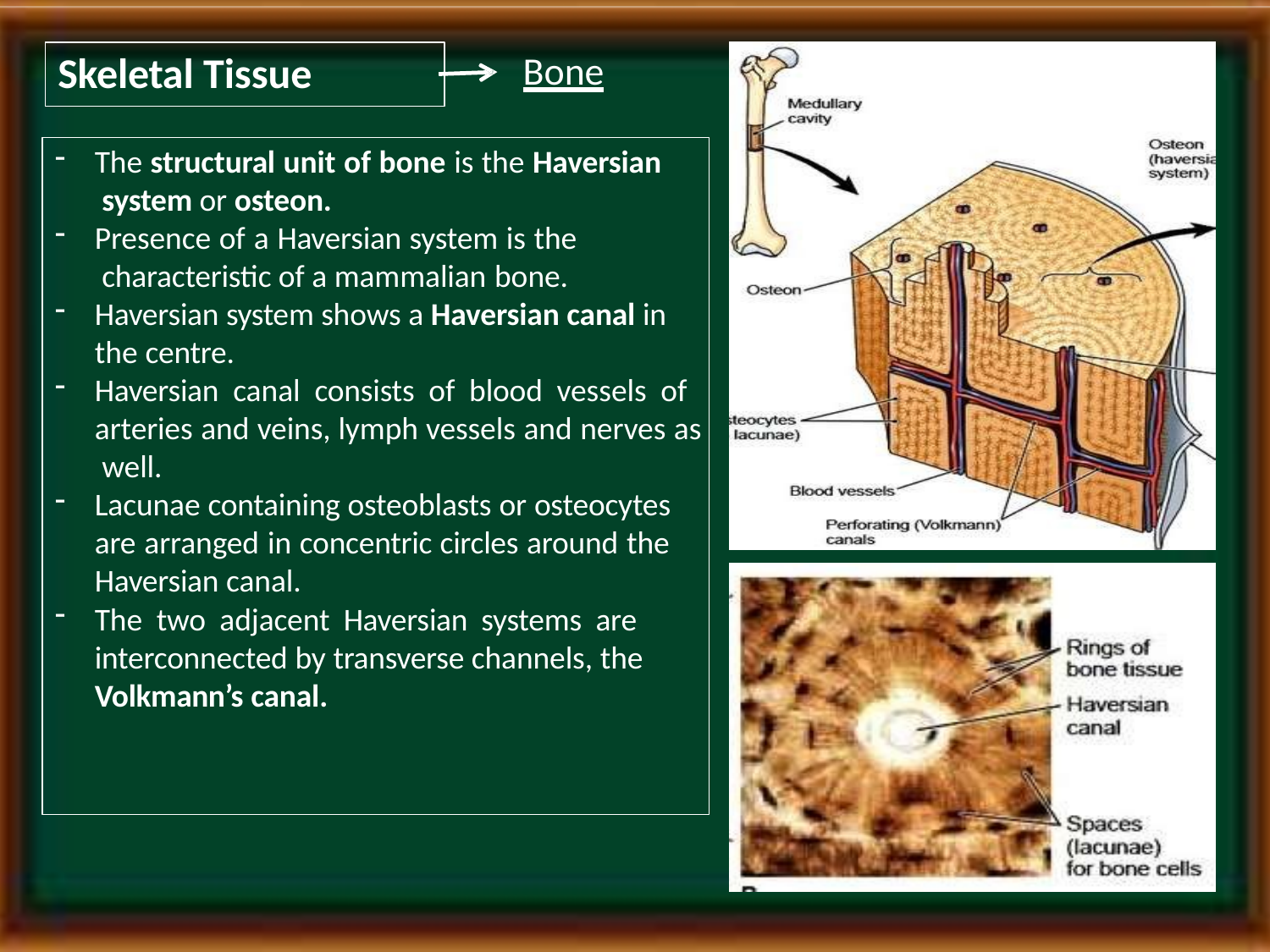

# Skeletal Tissue
Bone

The structural unit of bone is the Haversian  system or osteon.
Presence of a Haversian system is the  characteristic of a mammalian bone.
Haversian system shows a Haversian canal in  the centre.
Haversian canal consists of blood vessels of  arteries and veins, lymph vessels and nerves as  well.
Lacunae containing osteoblasts or osteocytes  are arranged in concentric circles around the  Haversian canal.
The two adjacent Haversian systems are  interconnected by transverse channels, the  Volkmann’s canal.